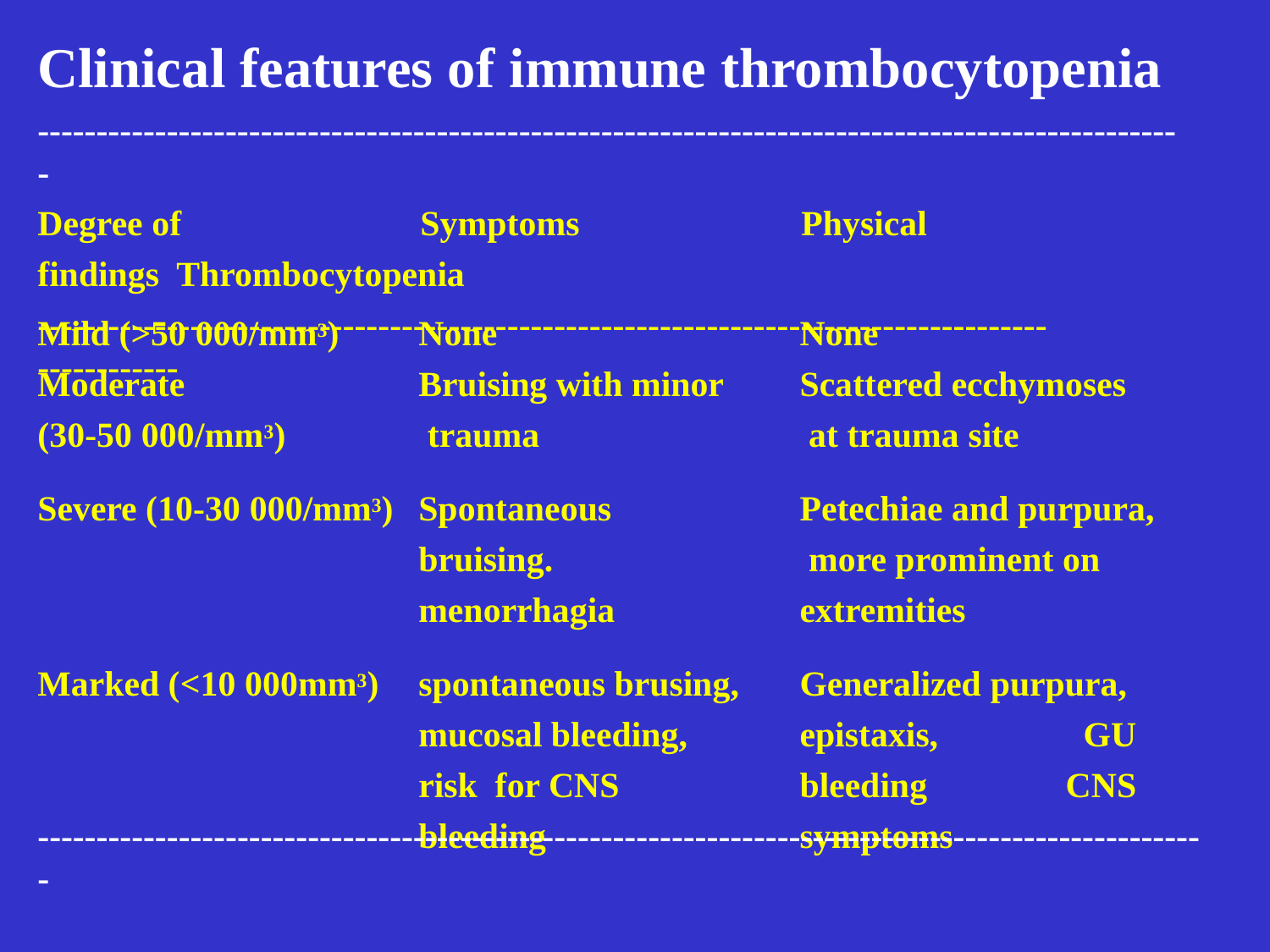

# Clinical features of immune thrombocytopenia
--------------------------------------------------------------------------------------------------
Degree of	Symptoms	Physical findings  Thrombocytopenia
--------------------------------------------------------------------------------------------------
Mild (>50 000/mm3)
Moderate
(30-50 000/mm3)
None
Bruising with minor  trauma
None
Scattered ecchymoses  at trauma site
Spontaneous bruising.  menorrhagia
Petechiae and purpura,  more prominent on  extremities
Severe (10-30 000/mm3)
spontaneous brusing,  mucosal bleeding, risk  for CNS bleeding
Generalized purpura,  epistaxis, GU bleeding  CNS symptoms
Marked (<10 000mm3)
----------------------------------------------------------------------------------------------------